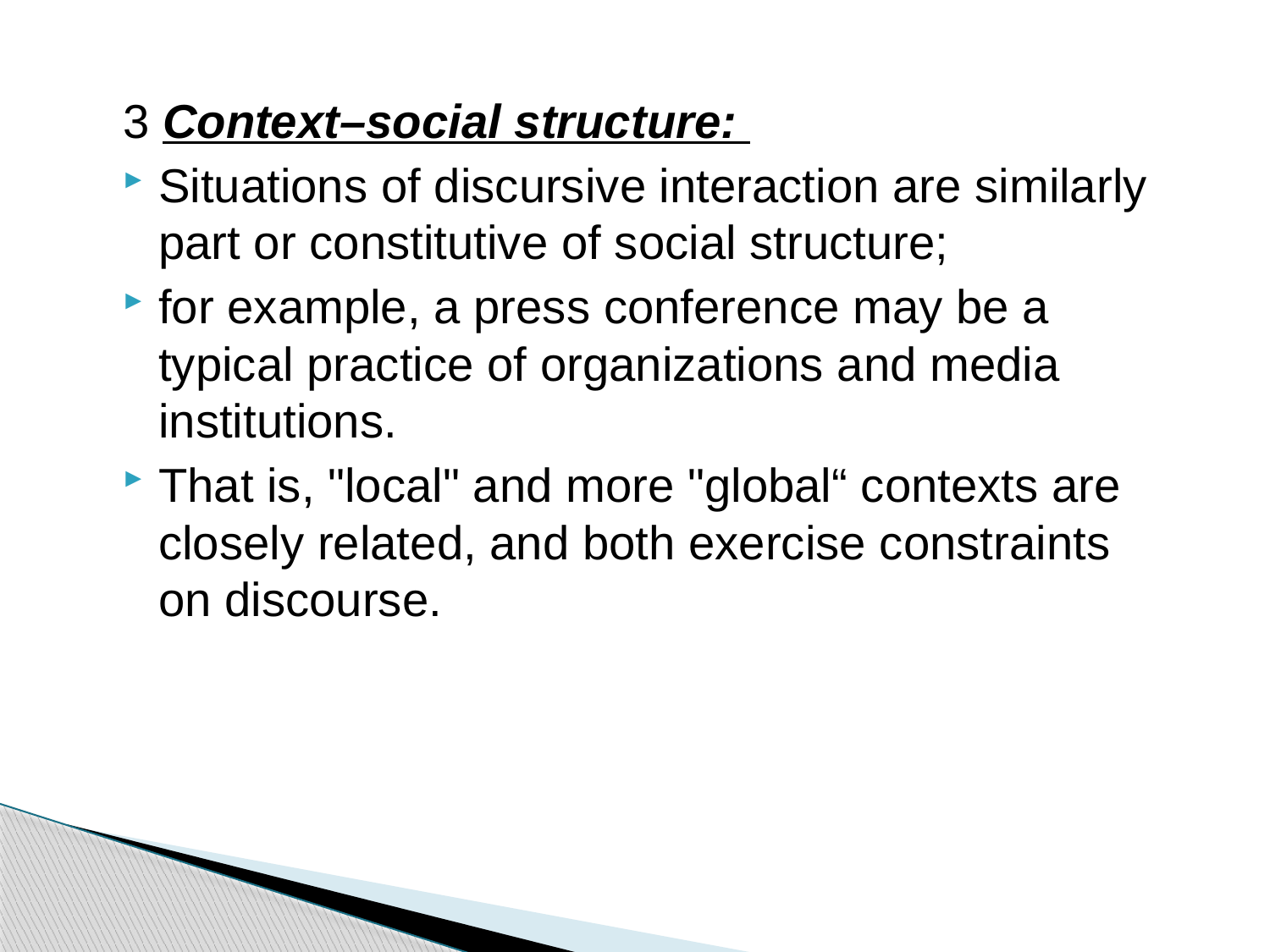

3 Context–social structure:
Situations of discursive interaction are similarly part or constitutive of social structure;
for example, a press conference may be a typical practice of organizations and media institutions.
That is, "local" and more "global“ contexts are closely related, and both exercise constraints on discourse.